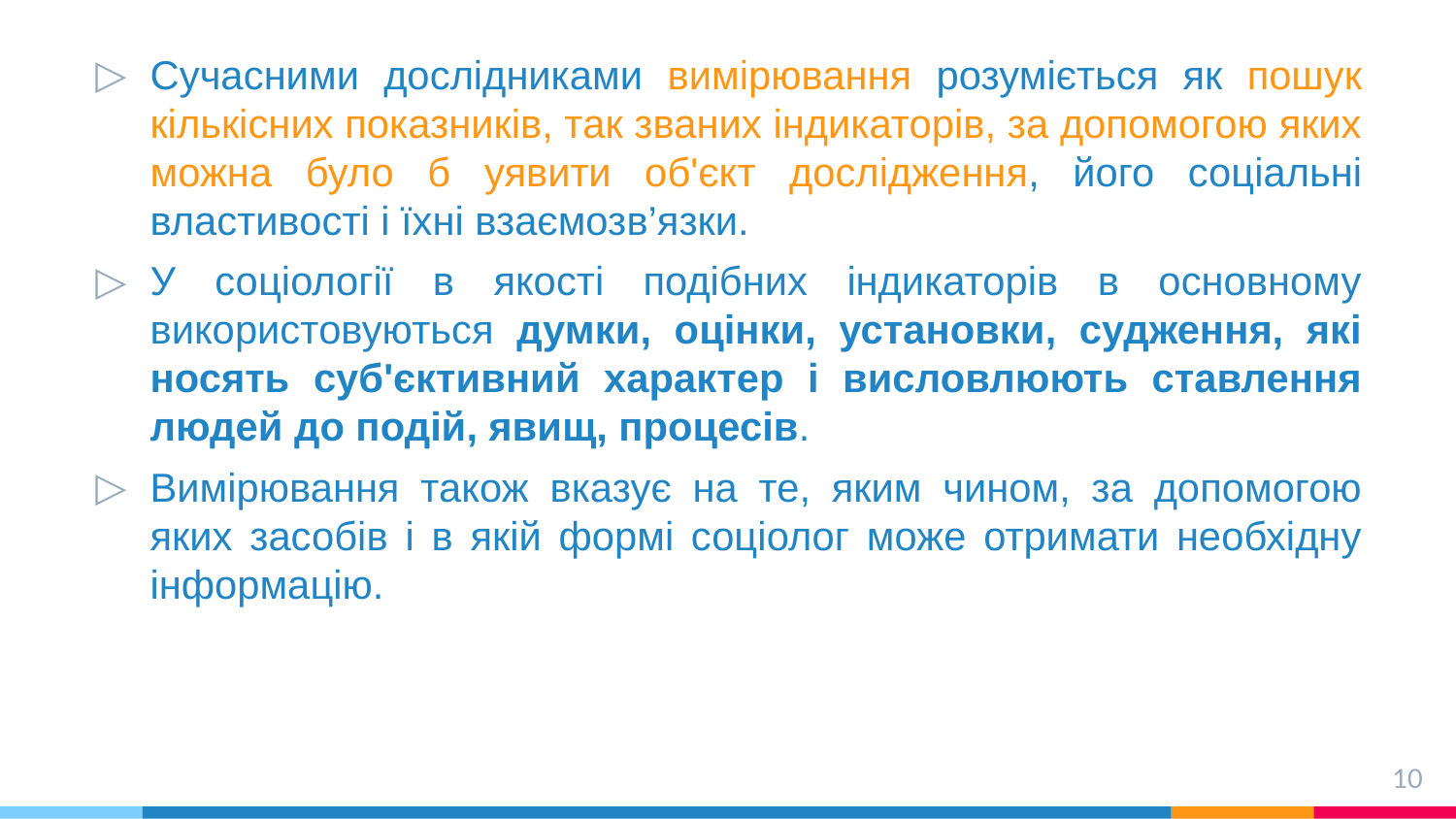

Сучасними дослідниками вимірювання розуміється як пошук кількісних показників, так званих індикаторів, за допомогою яких можна було б уявити об'єкт дослідження, його соціальні властивості і їхні взаємозв’язки.
У соціології в якості подібних індикаторів в основному використовуються думки, оцінки, установки, судження, які носять суб'єктивний характер і висловлюють ставлення людей до подій, явищ, процесів.
Вимірювання також вказує на те, яким чином, за допомогою яких засобів і в якій формі соціолог може отримати необхідну інформацію.
10